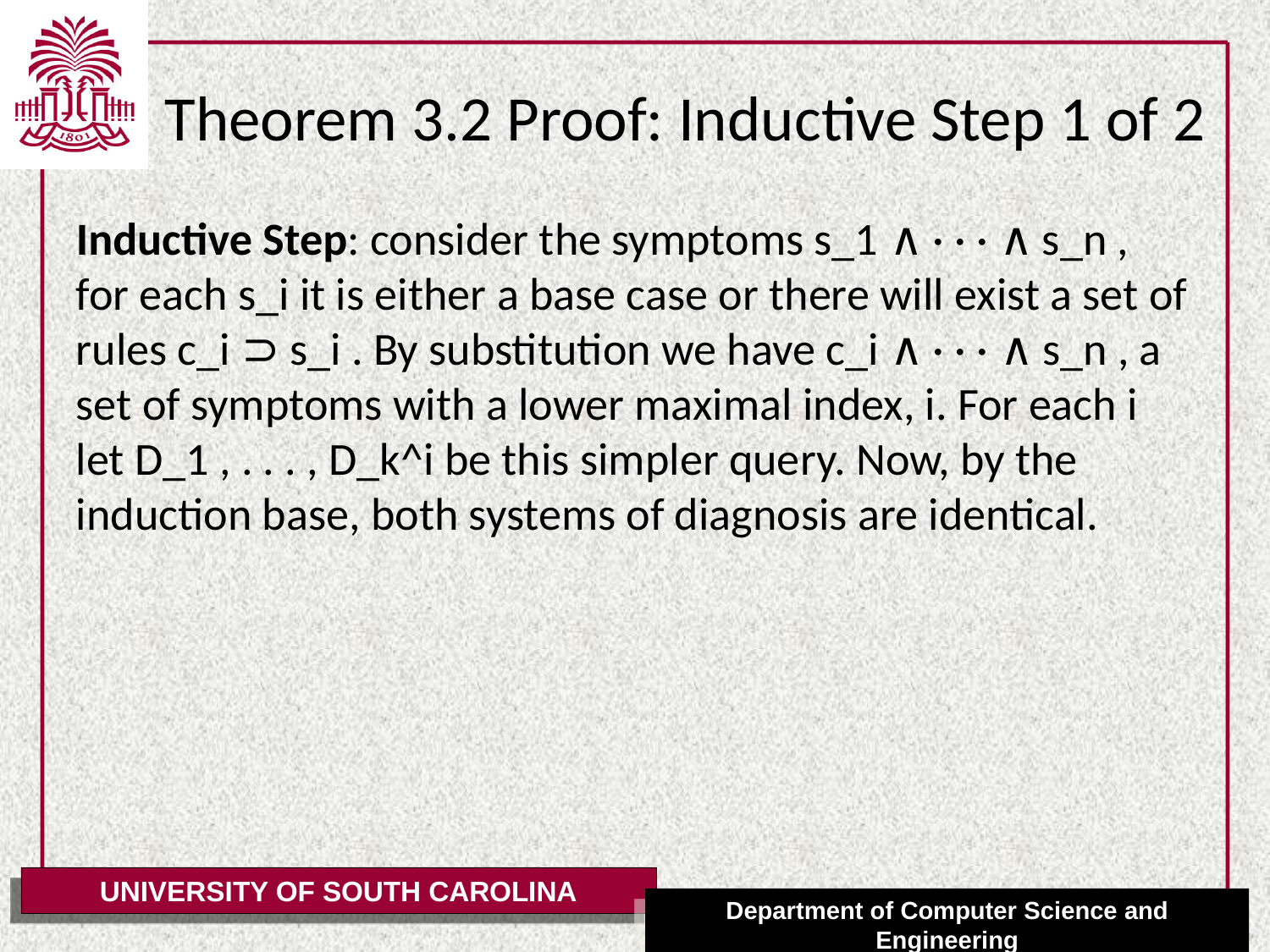

# Theorem 3.2 Proof: Inductive Step 1 of 2
Inductive Step: consider the symptoms s_1 ∧ · · · ∧ s_n , for each s_i it is either a base case or there will exist a set of rules c_i ⊃ s_i . By substitution we have c_i ∧ · · · ∧ s_n , a set of symptoms with a lower maximal index, i. For each i let D_1 , . . . , D_k^i be this simpler query. Now, by the induction base, both systems of diagnosis are identical.